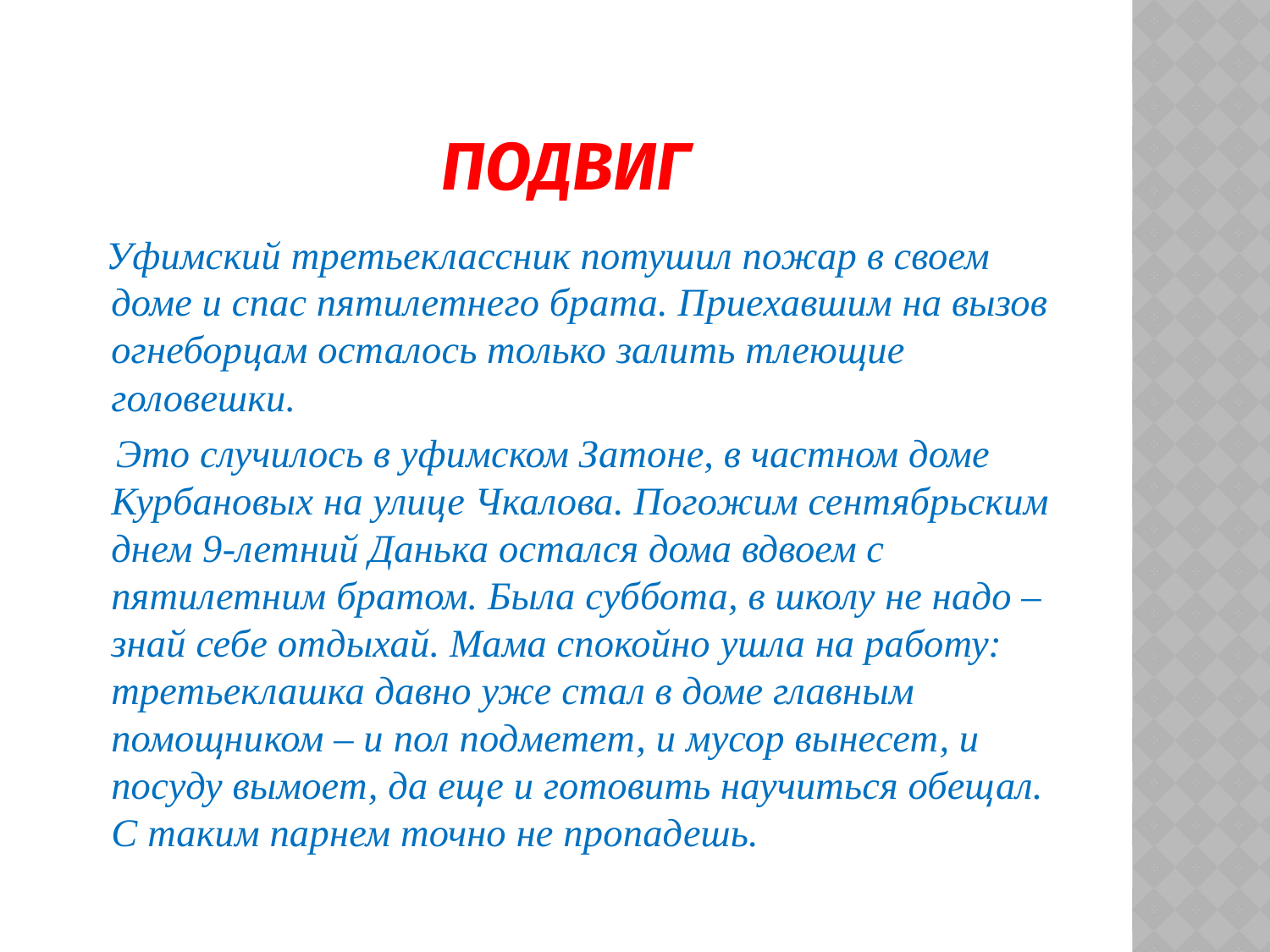

# Подвиг
   Уфимский третьеклассник потушил пожар в своем доме и спас пятилетнего брата. Приехавшим на вызов огнеборцам осталось только залить тлеющие головешки.
    Это случилось в уфимском Затоне, в частном доме Курбановых на улице Чкалова. Погожим сентябрьским днем 9-летний Данька остался дома вдвоем с пятилетним братом. Была суббота, в школу не надо – знай себе отдыхай. Мама спокойно ушла на работу: третьеклашка давно уже стал в доме главным помощником – и пол подметет, и мусор вынесет, и посуду вымоет, да еще и готовить научиться обещал. С таким парнем точно не пропадешь.